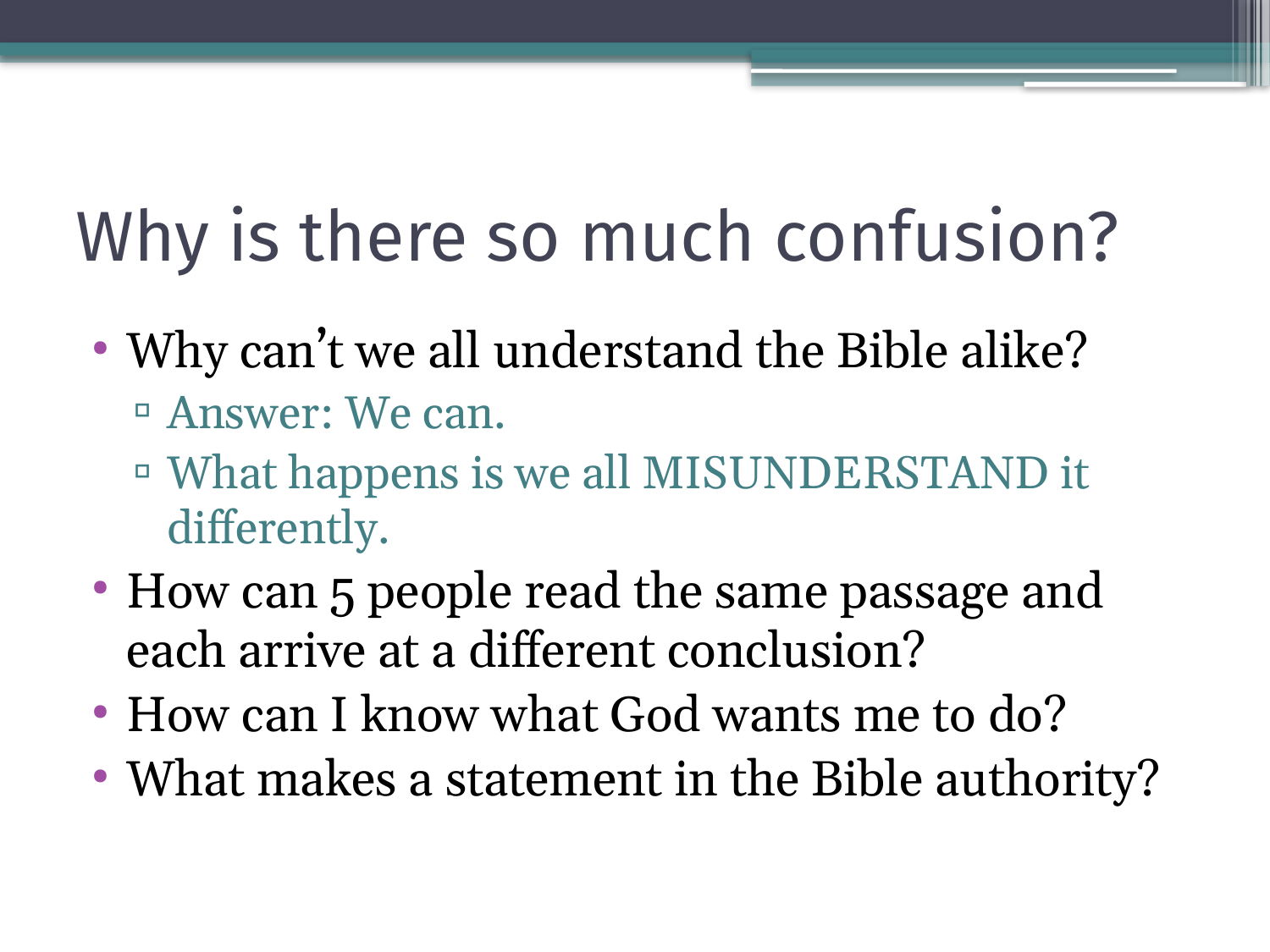

# Why is there so much confusion?
Why can’t we all understand the Bible alike?
Answer: We can.
What happens is we all MISUNDERSTAND it differently.
How can 5 people read the same passage and each arrive at a different conclusion?
How can I know what God wants me to do?
What makes a statement in the Bible authority?